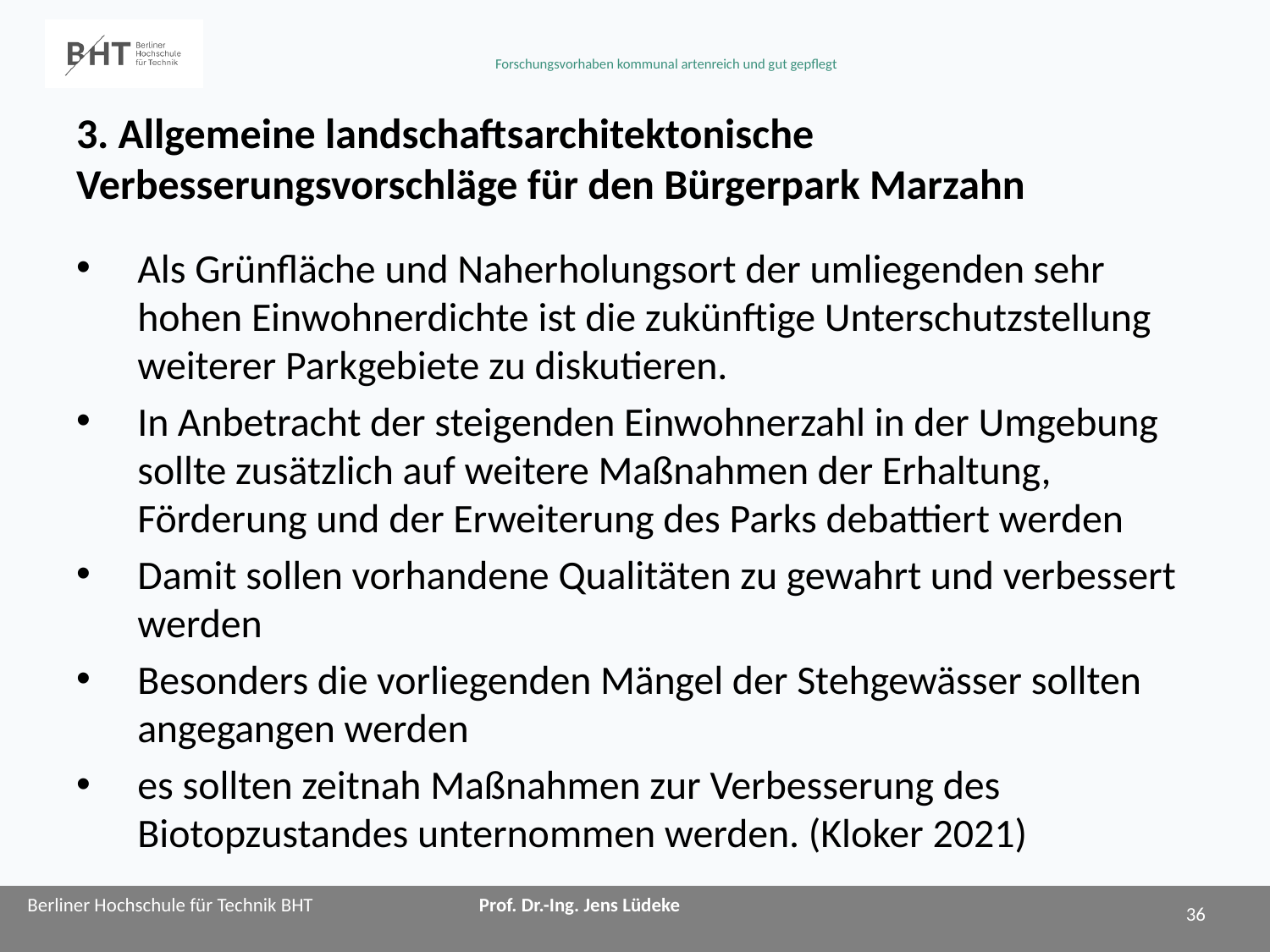

# 3. Allgemeine landschaftsarchitektonische Verbesserungsvorschläge für den Bürgerpark Marzahn
Als Grünfläche und Naherholungsort der umliegenden sehr hohen Einwohnerdichte ist die zukünftige Unterschutzstellung weiterer Parkgebiete zu diskutieren.
In Anbetracht der steigenden Einwohnerzahl in der Umgebung sollte zusätzlich auf weitere Maßnahmen der Erhaltung, Förderung und der Erweiterung des Parks debattiert werden
Damit sollen vorhandene Qualitäten zu gewahrt und verbessert werden
Besonders die vorliegenden Mängel der Stehgewässer sollten angegangen werden
es sollten zeitnah Maßnahmen zur Verbesserung des Biotopzustandes unternommen werden. (Kloker 2021)
36